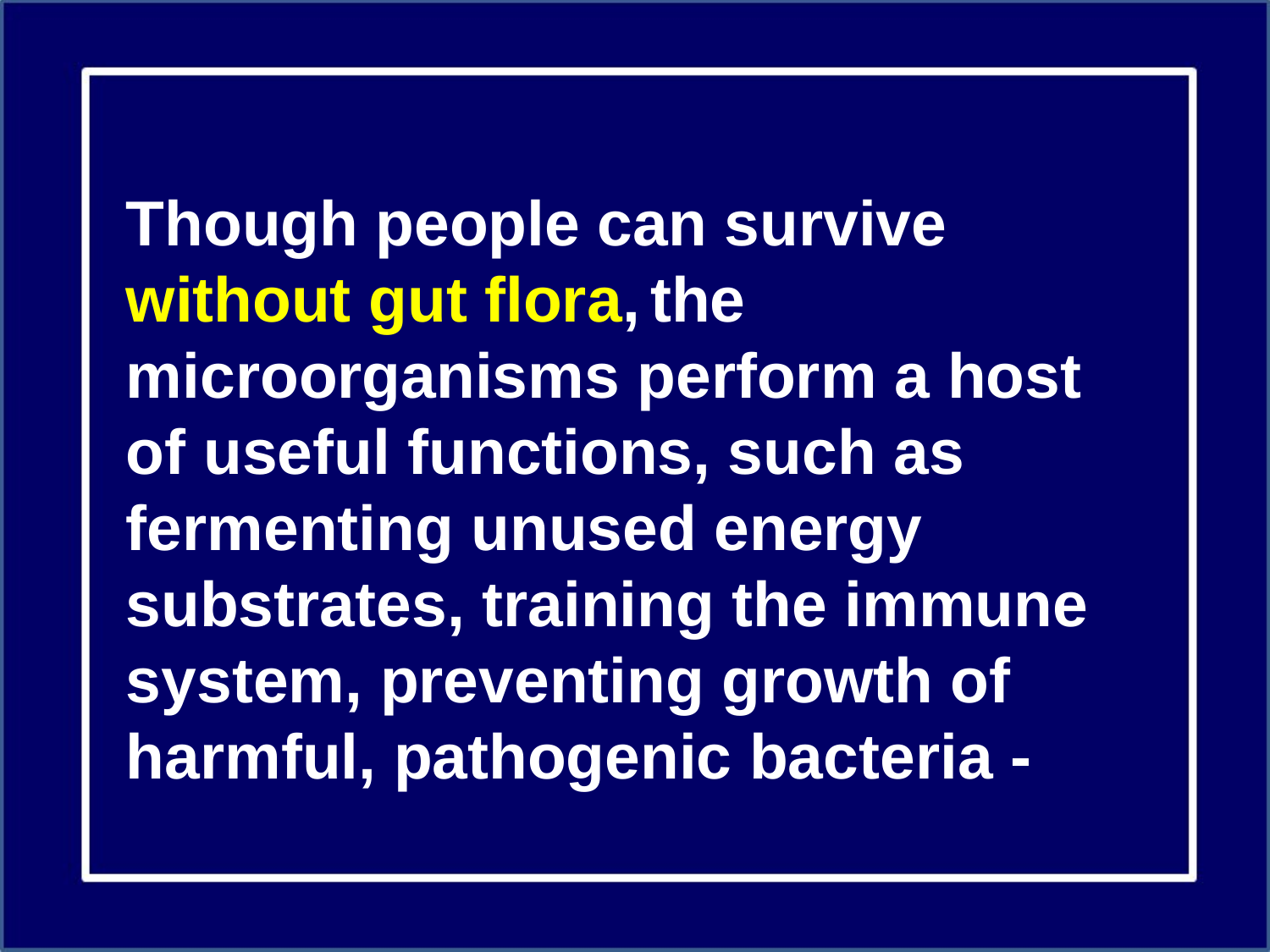

Though people can survive without gut flora, the microorganisms perform a host of useful functions, such as fermenting unused energy substrates, training the immune system, preventing growth of harmful, pathogenic bacteria -